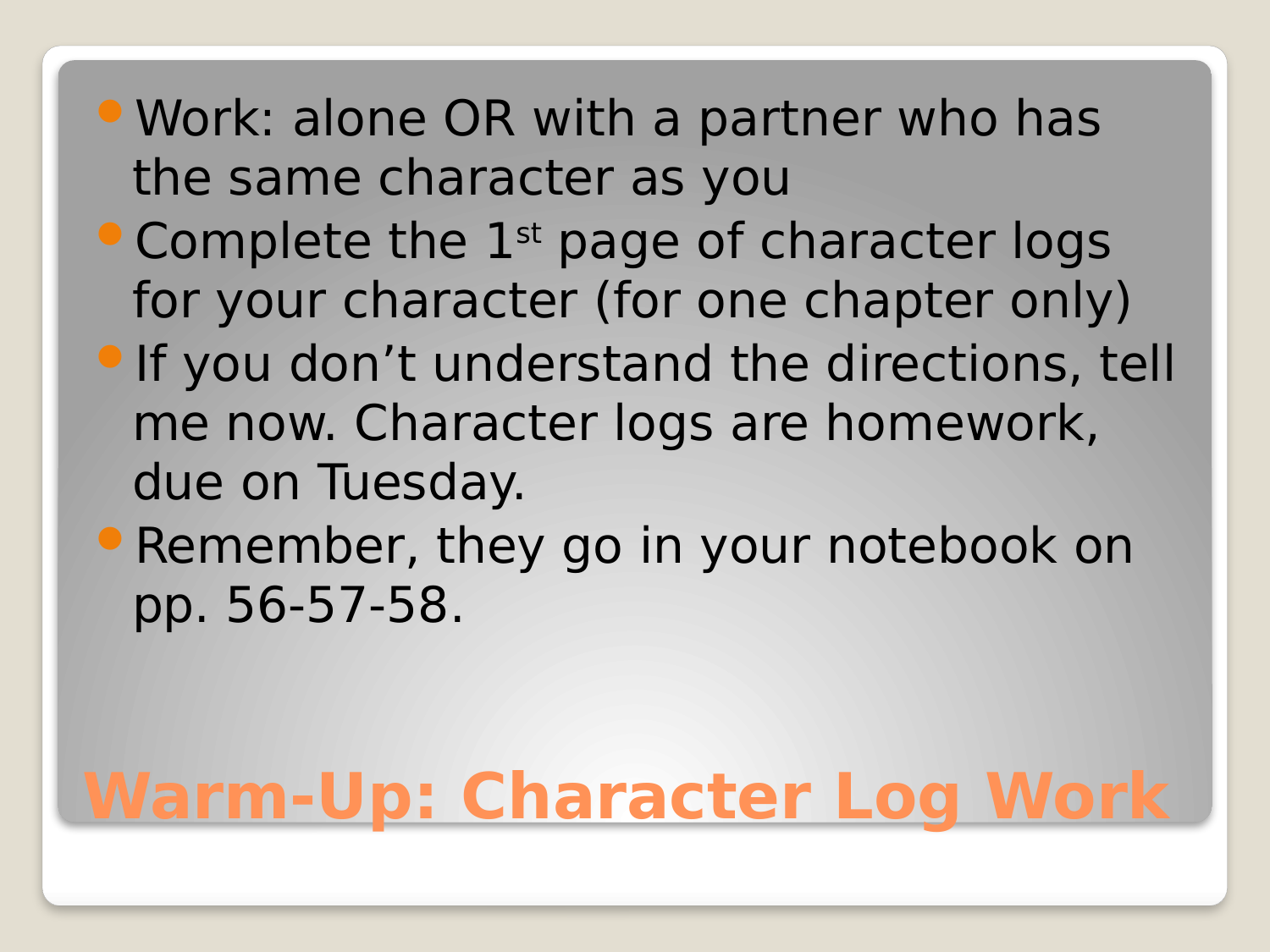

Work: alone OR with a partner who has the same character as you
Complete the 1st page of character logs for your character (for one chapter only)
If you don’t understand the directions, tell me now. Character logs are homework, due on Tuesday.
Remember, they go in your notebook on pp. 56-57-58.
# Warm-Up: Character Log Work